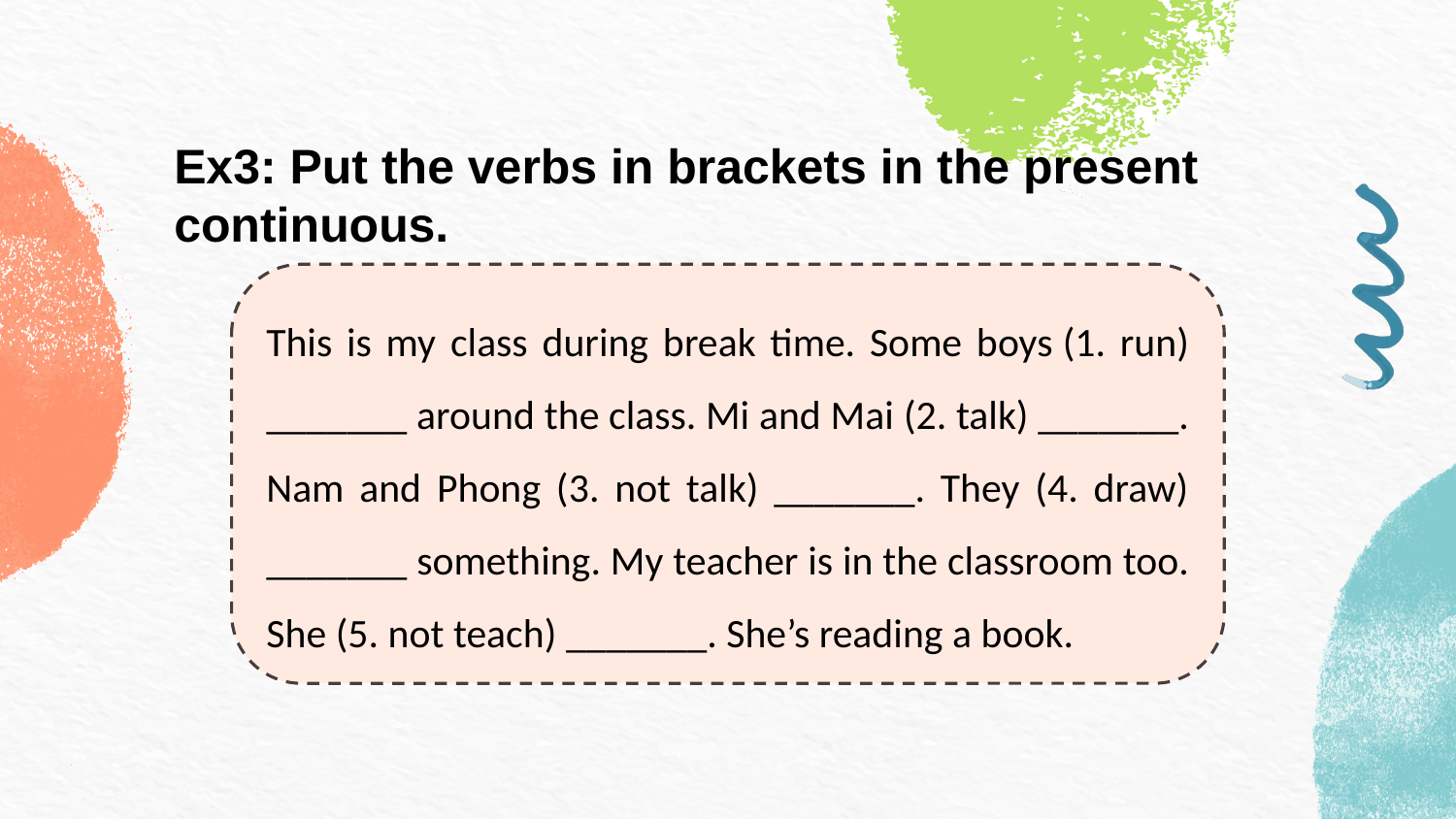

Ex3: Put the verbs in brackets in the present continuous.

This is my class during break time. Some boys (1. run) _______ around the class. Mi and Mai (2. talk) _______. Nam and Phong (3. not talk) _______. They (4. draw) _______ something. My teacher is in the classroom too. She (5. not teach) _______. She’s reading a book.